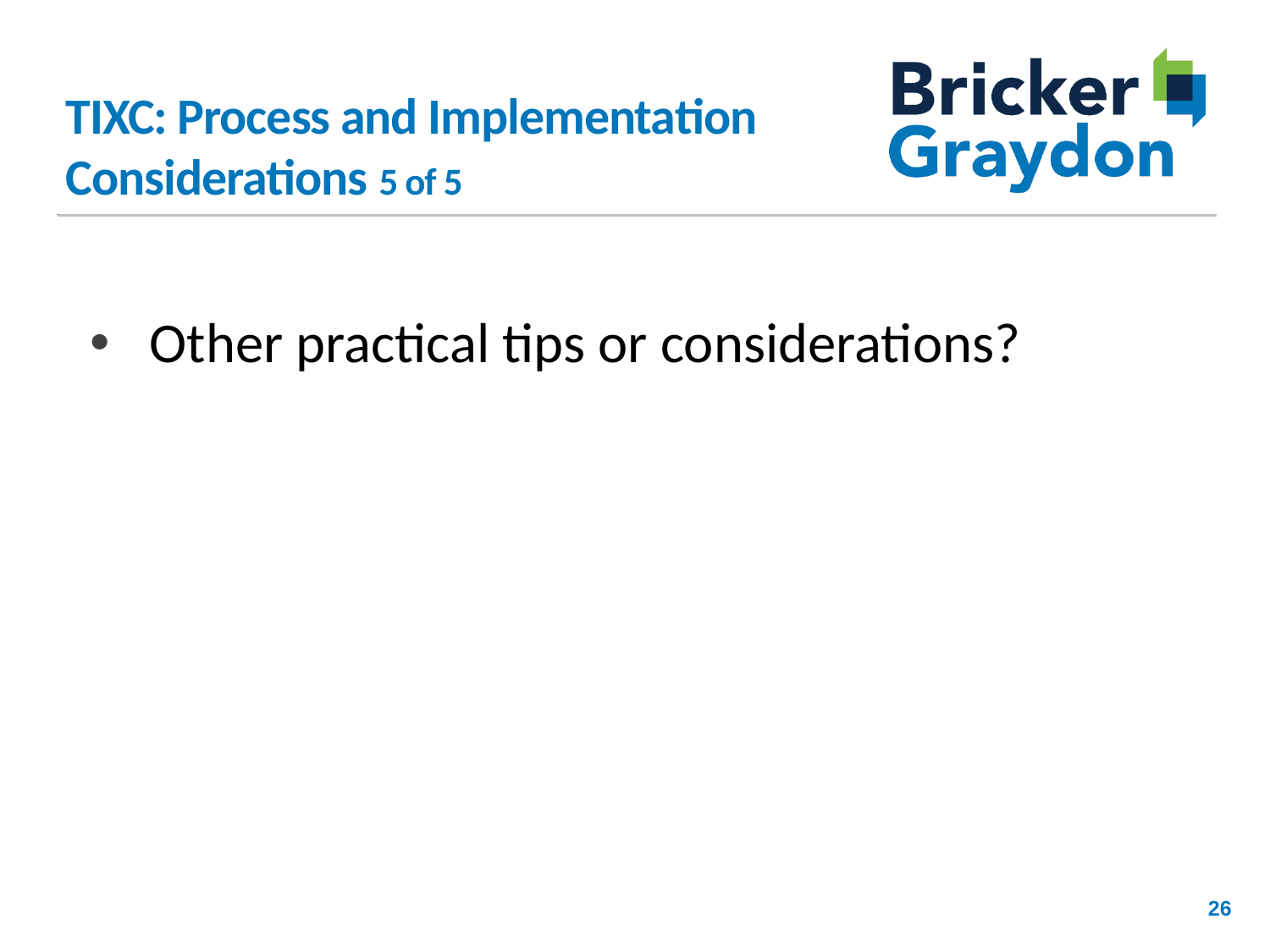

# TIXC: Process and Implementation Considerations 5 of 5

Other practical tips or considerations?

26